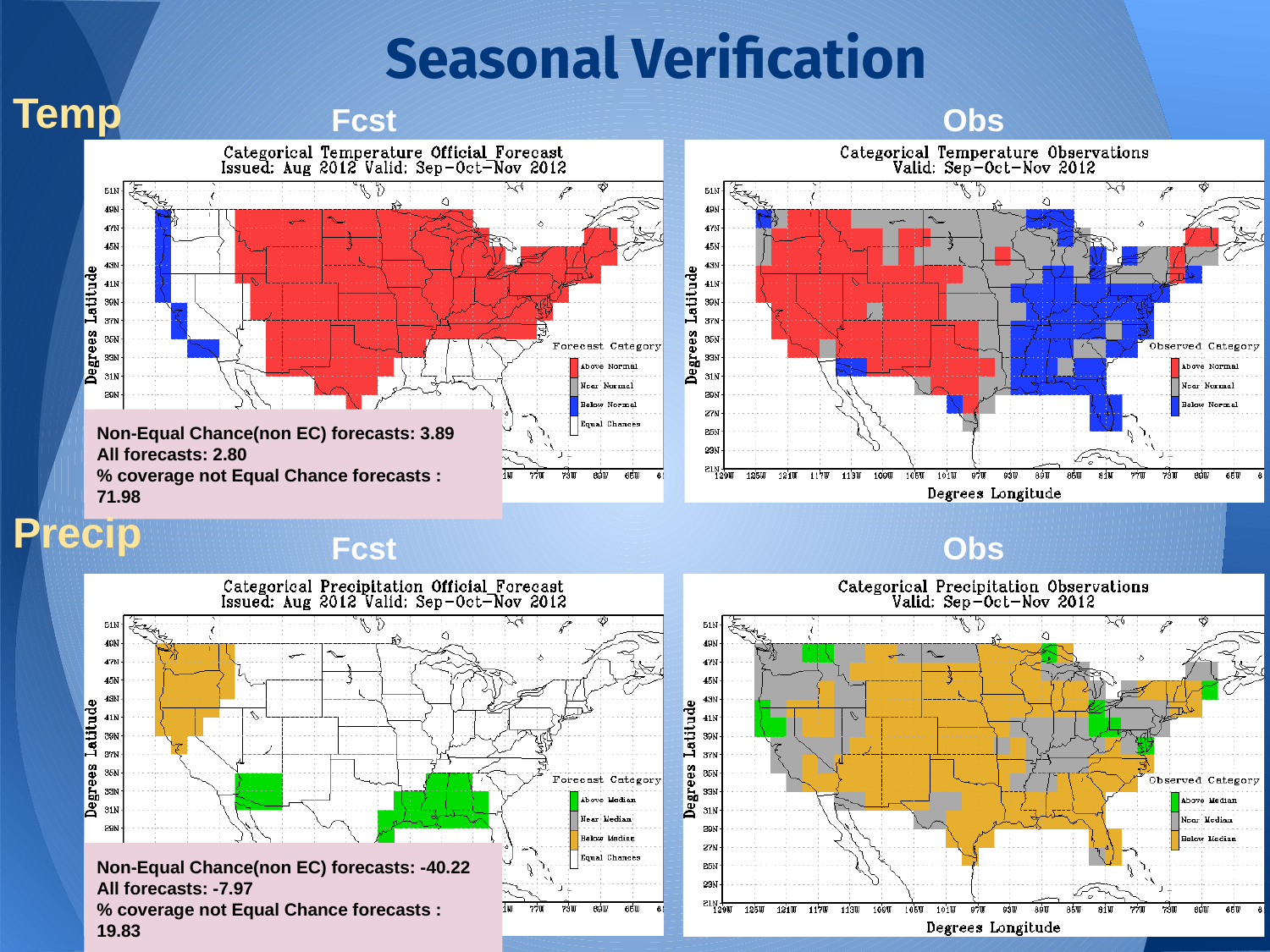

# Seasonal Verification
Temp
Fcst
Obs

Non-Equal Chance(non EC) forecasts: 3.89
All forecasts: 2.80
% coverage not Equal Chance forecasts : 71.98
Precip
Fcst
Obs

Non-Equal Chance(non EC) forecasts: -40.22
All forecasts: -7.97
% coverage not Equal Chance forecasts : 19.83